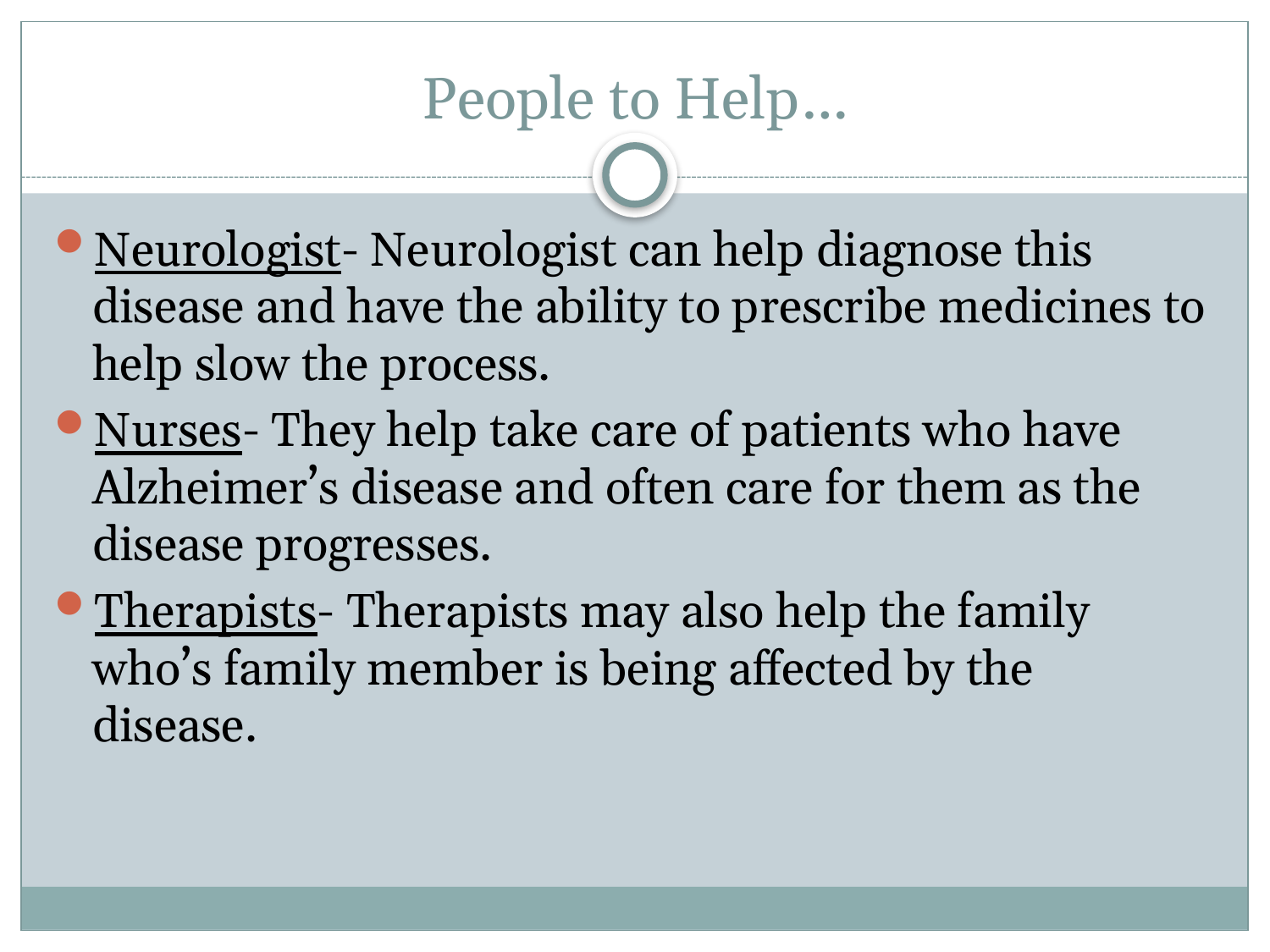

# People to Help…
Neurologist- Neurologist can help diagnose this disease and have the ability to prescribe medicines to help slow the process.
Nurses- They help take care of patients who have Alzheimer’s disease and often care for them as the disease progresses.
Therapists- Therapists may also help the family who’s family member is being affected by the disease.